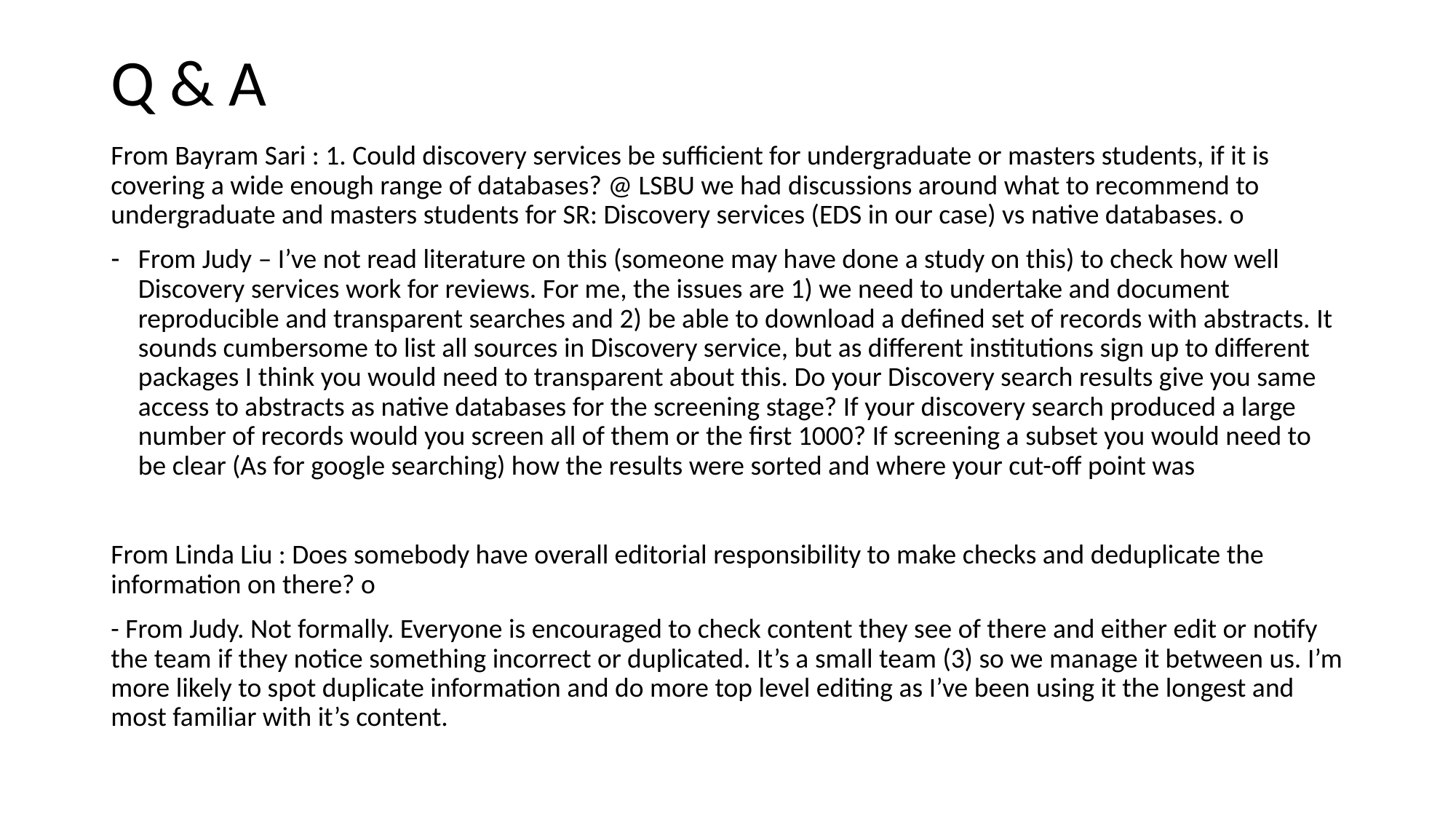

# Q & A
From Bayram Sari : 1. Could discovery services be sufficient for undergraduate or masters students, if it is covering a wide enough range of databases? @ LSBU we had discussions around what to recommend to undergraduate and masters students for SR: Discovery services (EDS in our case) vs native databases. o
From Judy – I’ve not read literature on this (someone may have done a study on this) to check how well Discovery services work for reviews. For me, the issues are 1) we need to undertake and document reproducible and transparent searches and 2) be able to download a defined set of records with abstracts. It sounds cumbersome to list all sources in Discovery service, but as different institutions sign up to different packages I think you would need to transparent about this. Do your Discovery search results give you same access to abstracts as native databases for the screening stage? If your discovery search produced a large number of records would you screen all of them or the first 1000? If screening a subset you would need to be clear (As for google searching) how the results were sorted and where your cut-off point was

From Linda Liu : Does somebody have overall editorial responsibility to make checks and deduplicate the information on there? o
- From Judy. Not formally. Everyone is encouraged to check content they see of there and either edit or notify the team if they notice something incorrect or duplicated. It’s a small team (3) so we manage it between us. I’m more likely to spot duplicate information and do more top level editing as I’ve been using it the longest and most familiar with it’s content.